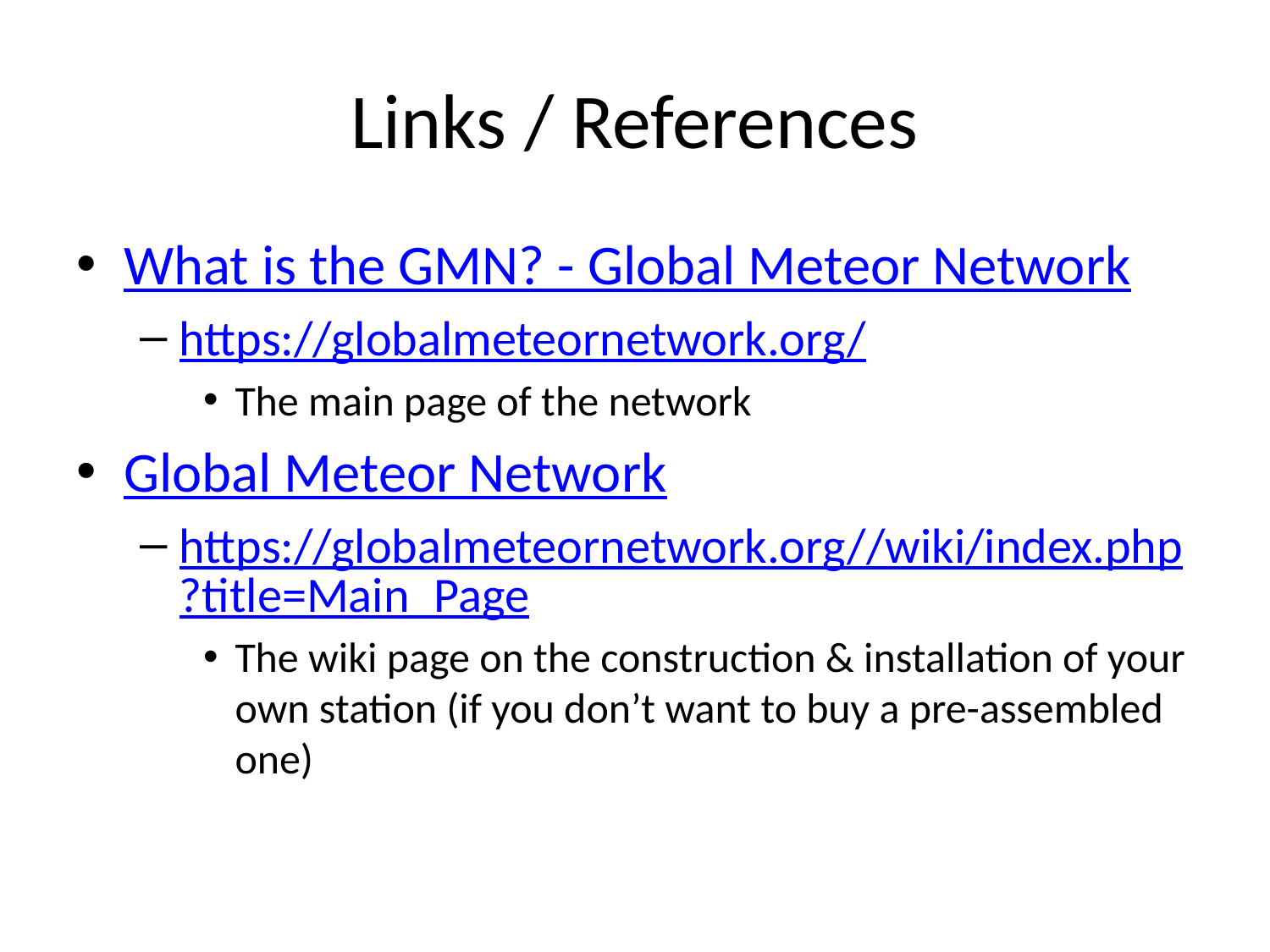

# Links / References
What is the GMN? - Global Meteor Network
https://globalmeteornetwork.org/
The main page of the network
Global Meteor Network
https://globalmeteornetwork.org//wiki/index.php?title=Main_Page
The wiki page on the construction & installation of your own station (if you don’t want to buy a pre-assembled one)